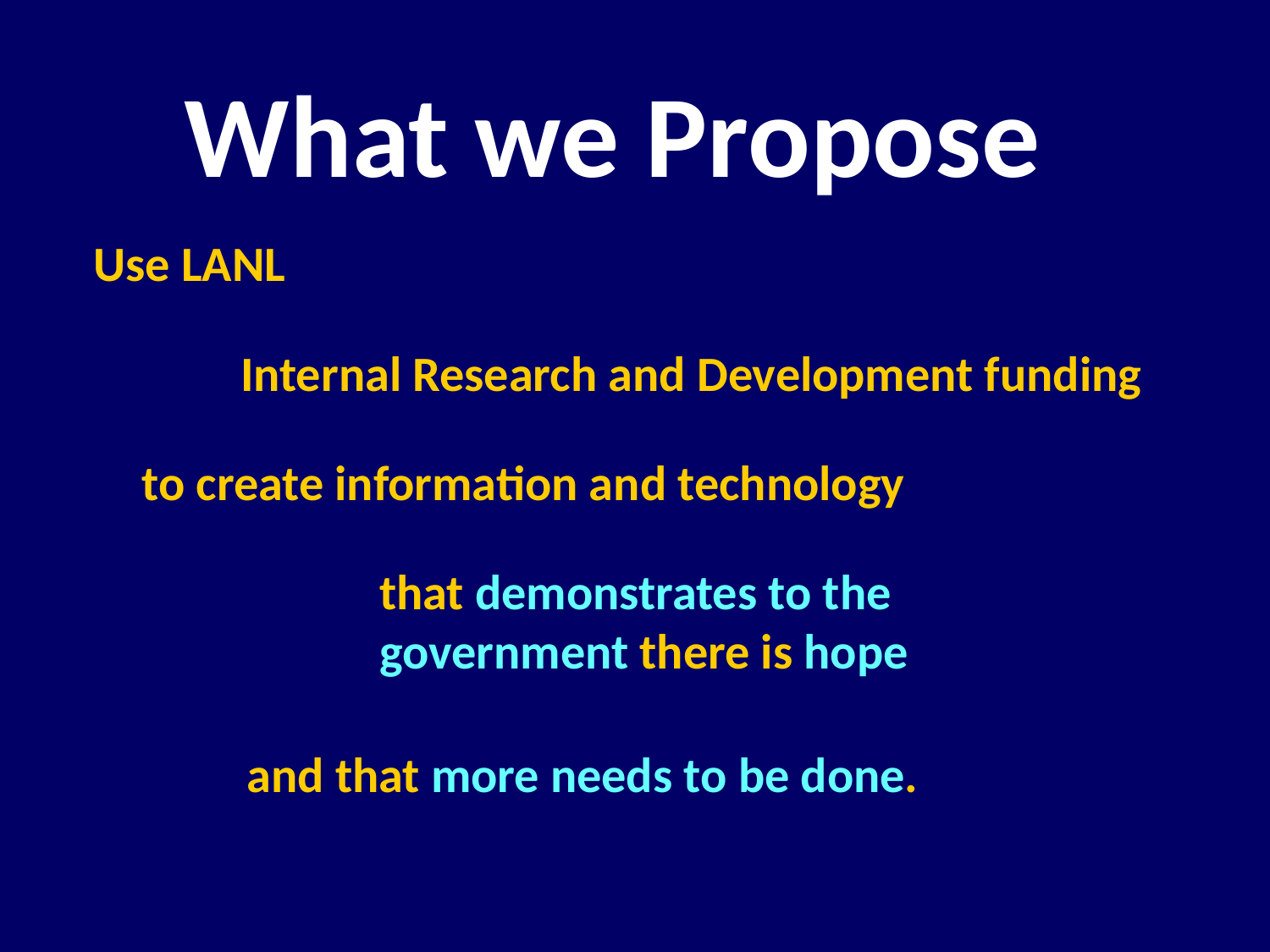

What we Propose
Use LANL
Internal Research and Development funding
to create information and technology
that demonstrates to the government there is hope
and that more needs to be done.